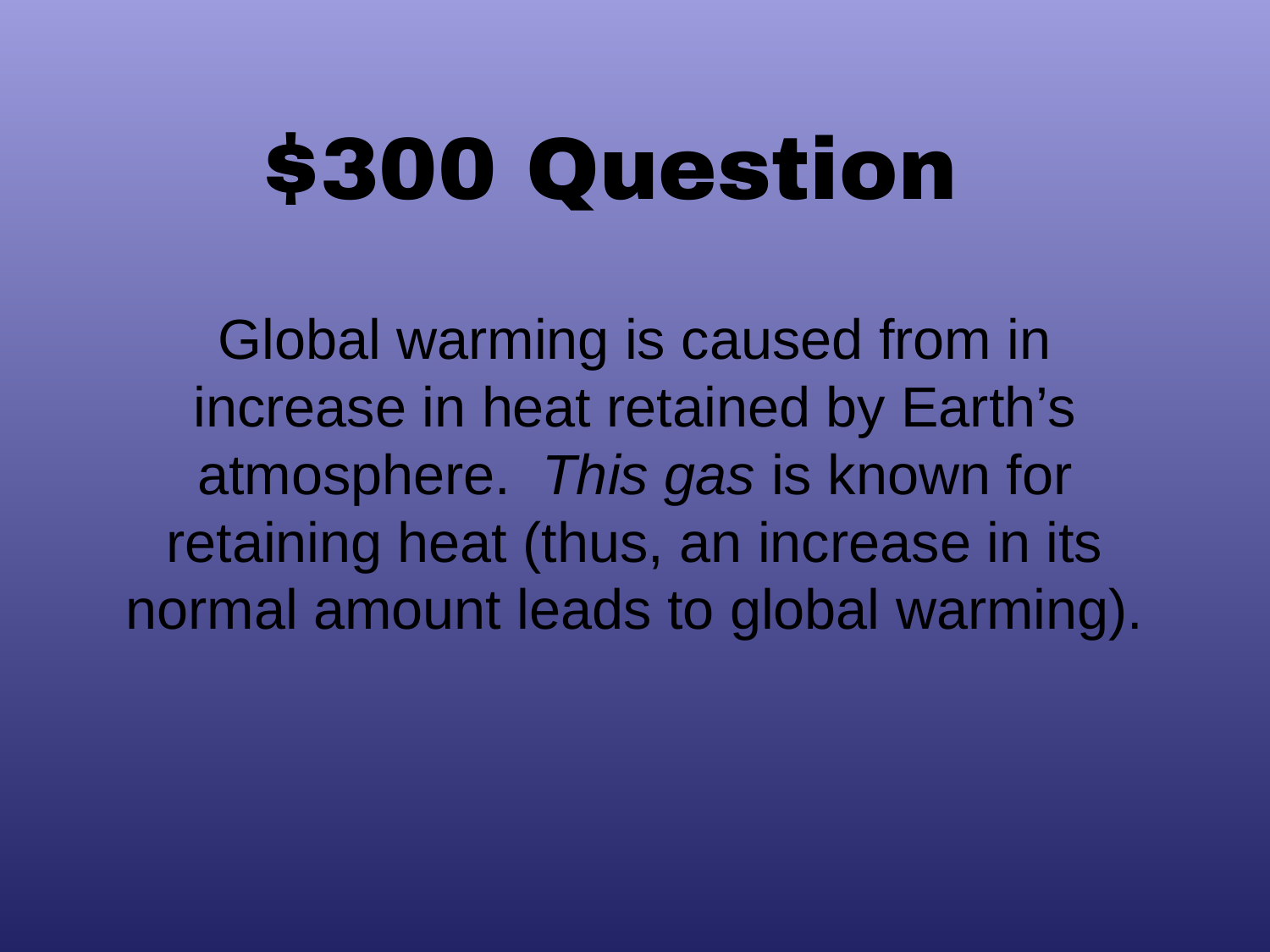

# $300 Question
Global warming is caused from in increase in heat retained by Earth’s atmosphere.  This gas is known for retaining heat (thus, an increase in its normal amount leads to global warming).